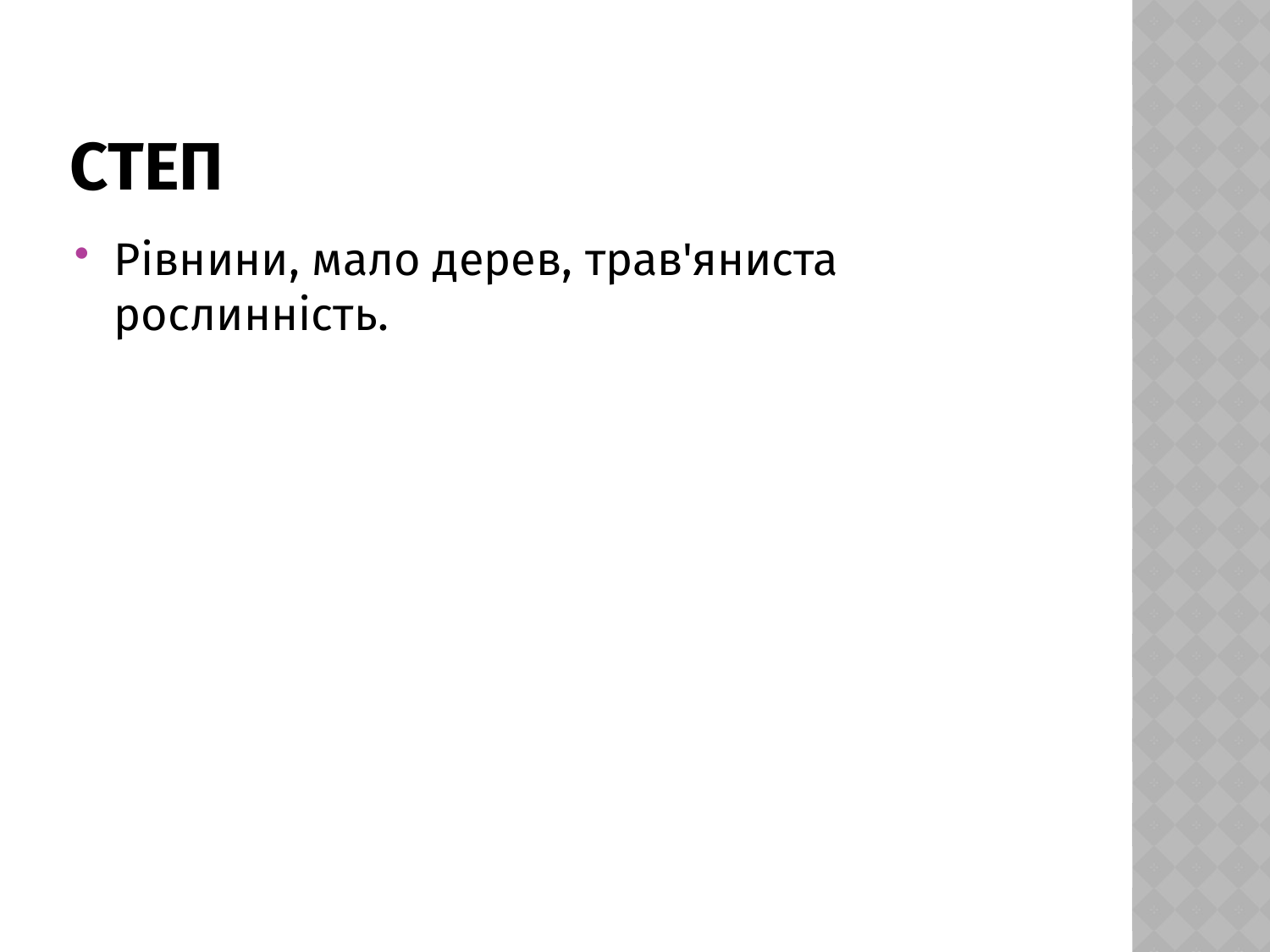

# Степ
Рівнини, мало дерев, трав'яниста рослинність.